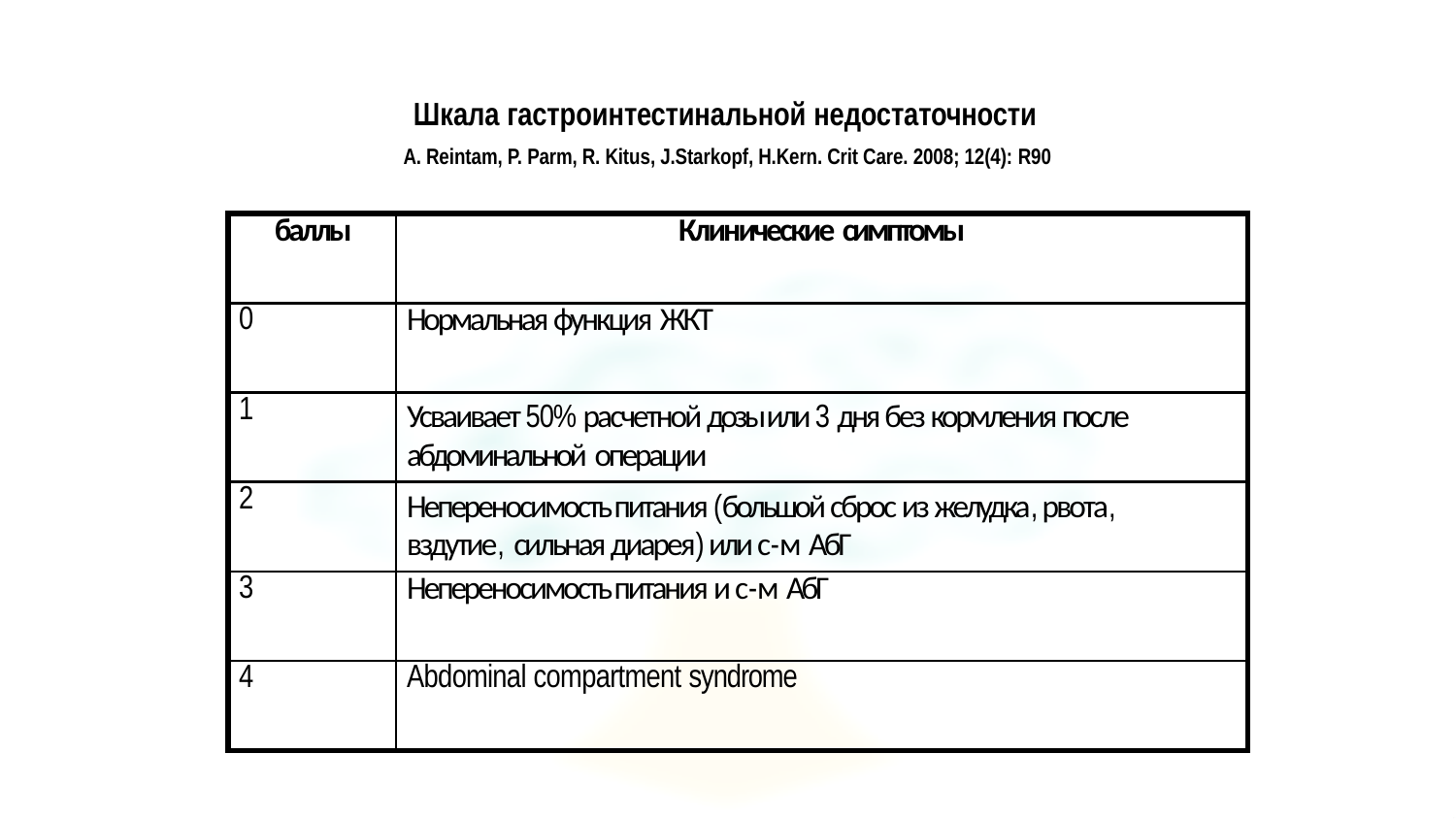

# Шкала гастроинтестинальной недостаточности
A. Reintam, P. Parm, R. Kitus, J.Starkopf, H.Kern. Crit Care. 2008; 12(4): R90
| баллы | Клинические симптомы |
| --- | --- |
| 0 | Нормальная функция ЖКТ |
| 1 | Усваивает 50% расчетной дозы или 3 дня без кормления после абдоминальной операции |
| 2 | Непереносимость питания (большой сброс из желудка, рвота, вздутие, сильная диарея) или с-м АбГ |
| 3 | Непереносимость питания и с-м АбГ |
| 4 | Abdominal compartment syndrome |